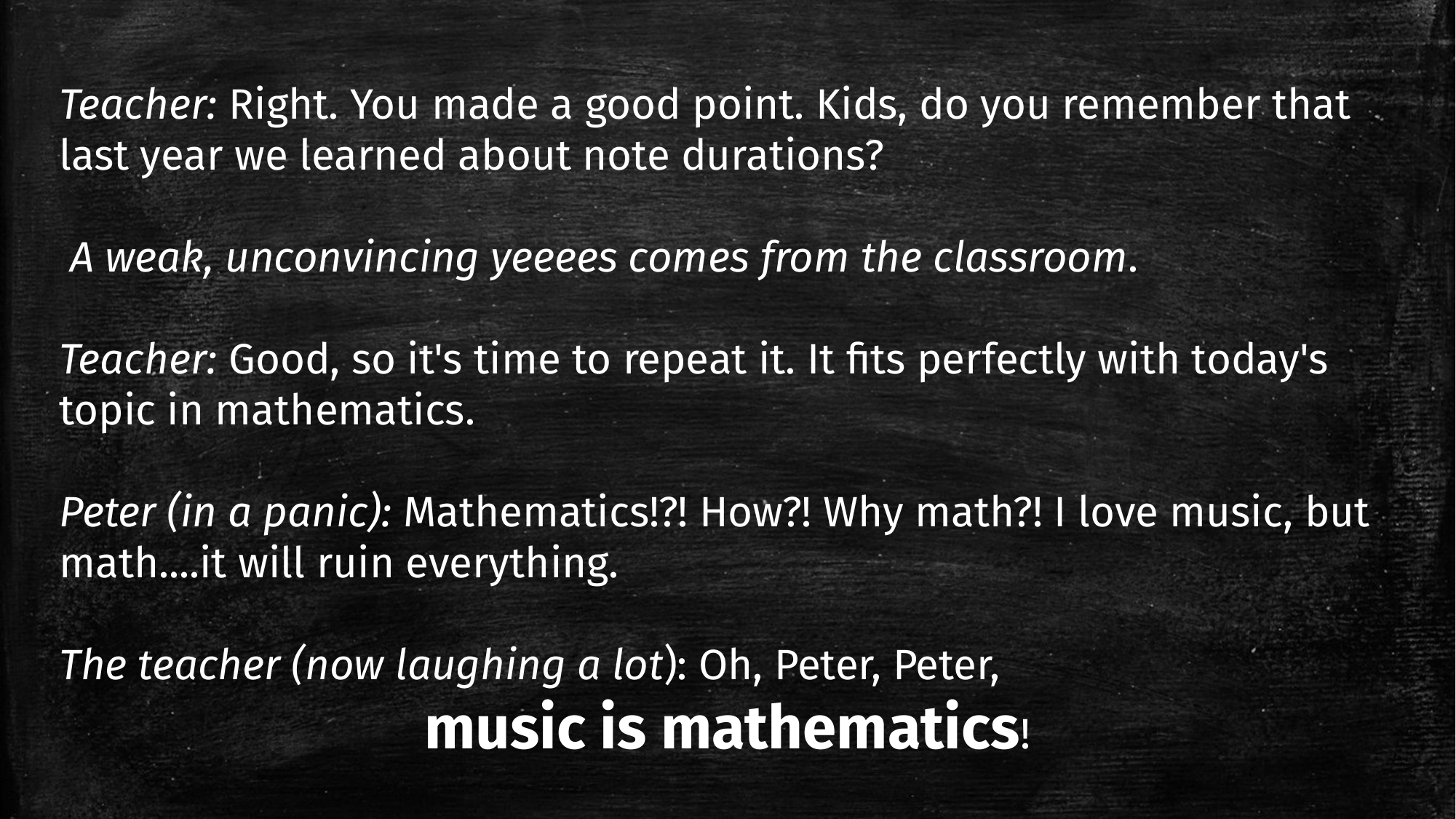

Teacher: Right. You made a good point. Kids, do you remember that last year we learned about note durations?

 A weak, unconvincing yeeees comes from the classroom.

Teacher: Good, so it's time to repeat it. It fits perfectly with today's topic in mathematics.

Peter (in a panic): Mathematics!?! How?! Why math?! I love music, but math....it will ruin everything.

The teacher (now laughing a lot): Oh, Peter, Peter,
music is mathematics!